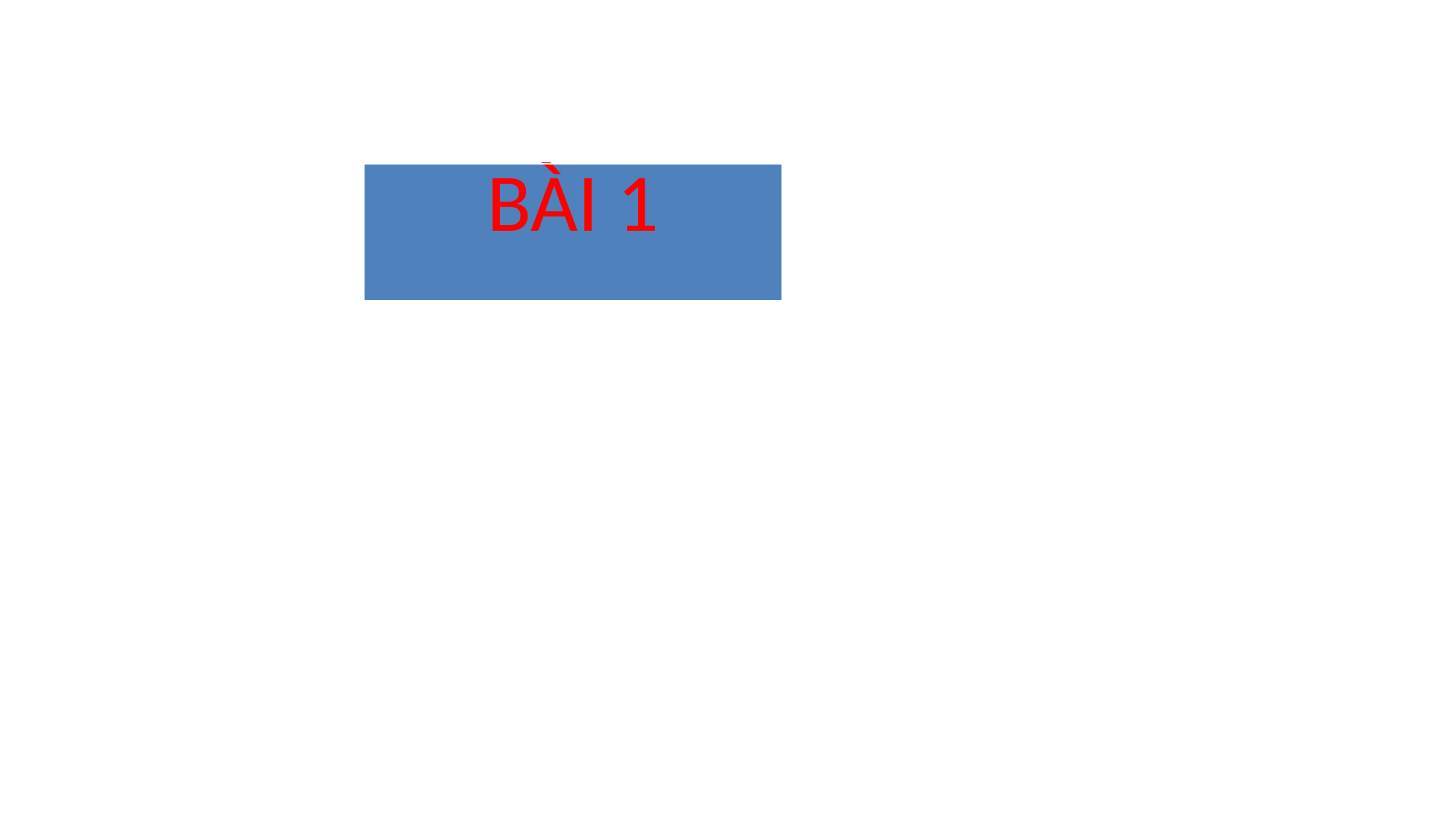

| BÀI 1 |
| --- |